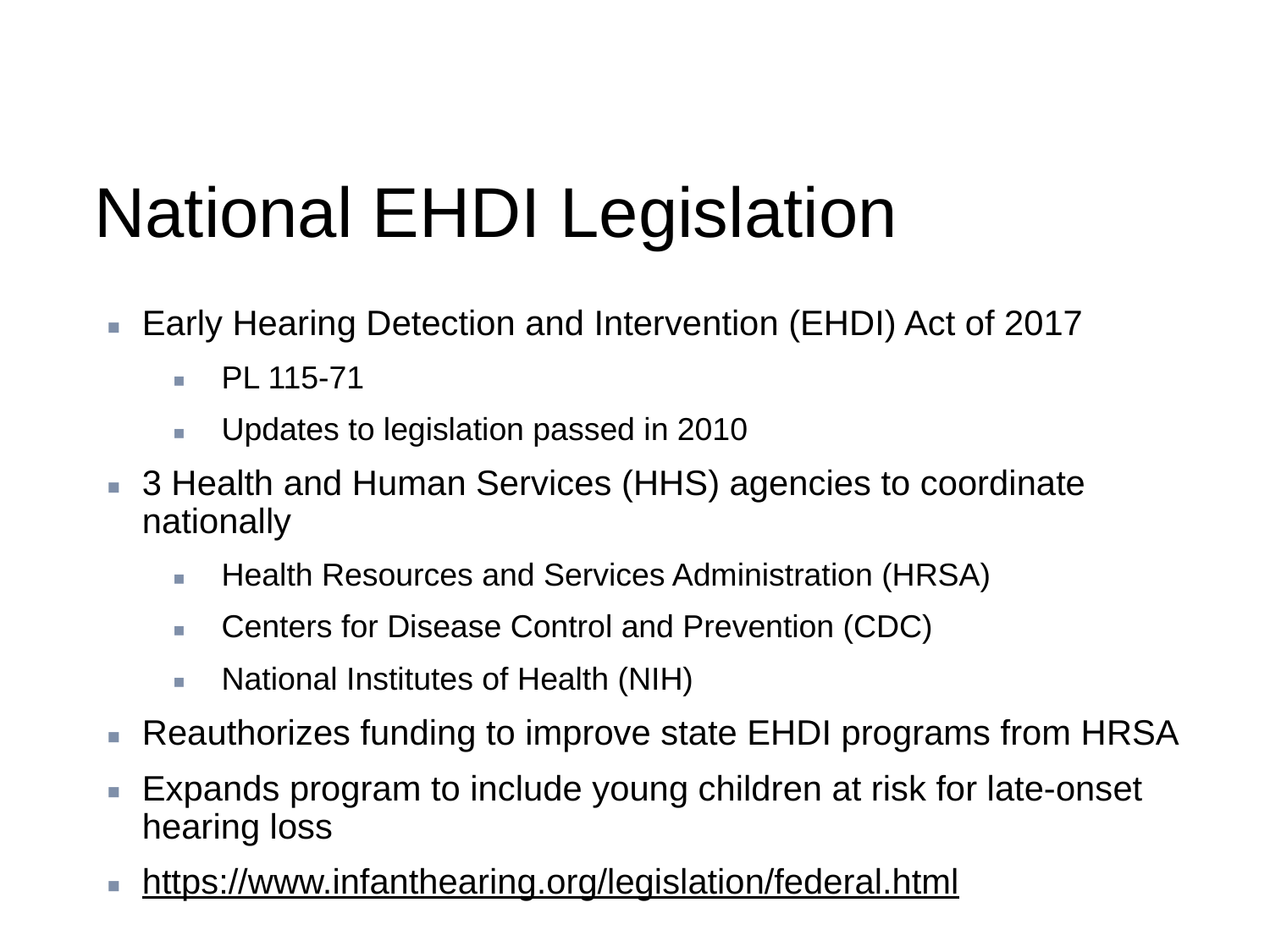

# National EHDI Legislation
Early Hearing Detection and Intervention (EHDI) Act of 2017
PL 115-71
Updates to legislation passed in 2010
3 Health and Human Services (HHS) agencies to coordinate nationally
Health Resources and Services Administration (HRSA)
Centers for Disease Control and Prevention (CDC)
National Institutes of Health (NIH)
Reauthorizes funding to improve state EHDI programs from HRSA
Expands program to include young children at risk for late-onset hearing loss
https://www.infanthearing.org/legislation/federal.html
12